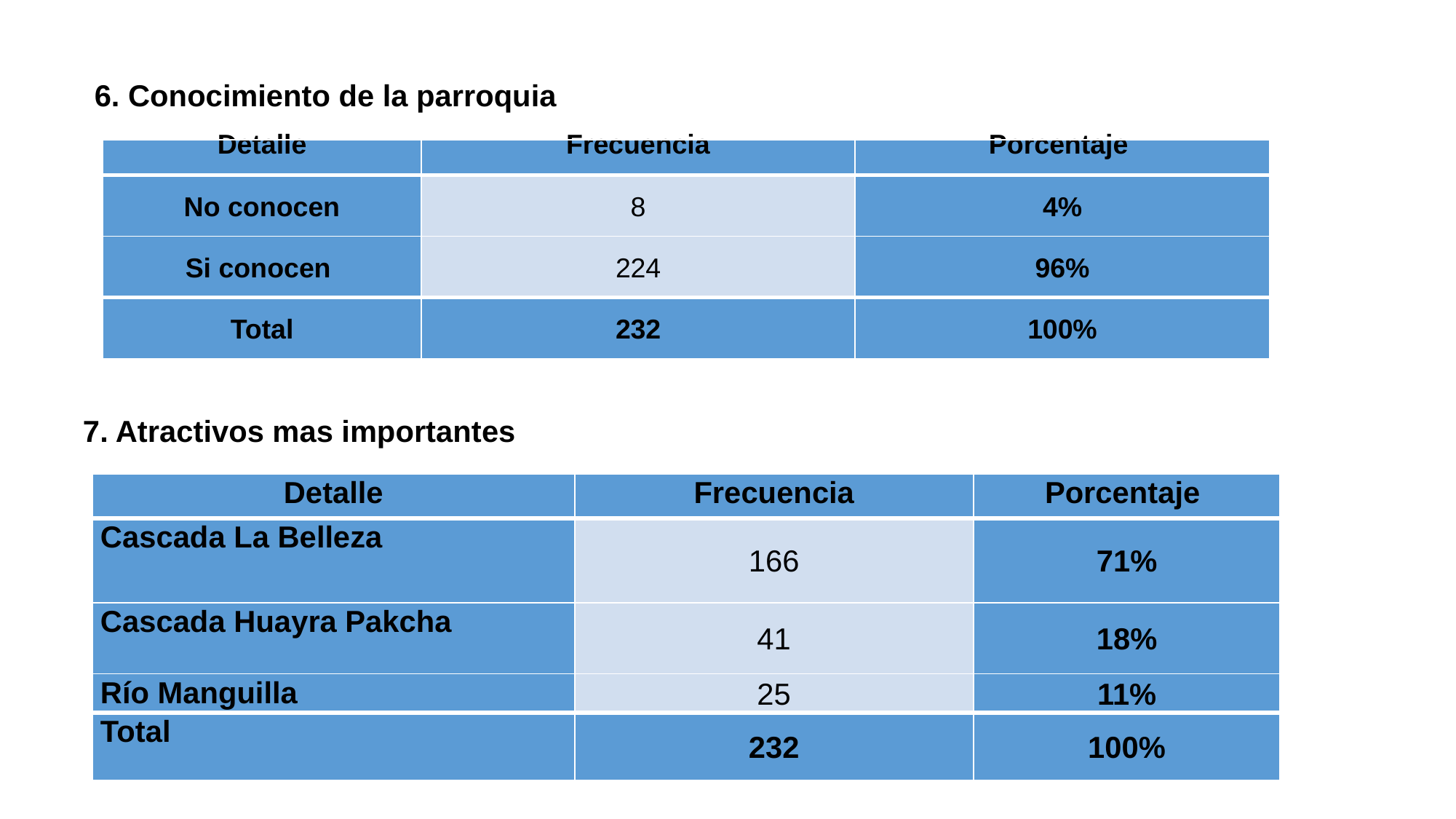

6. Conocimiento de la parroquia
| Detalle | Frecuencia | Porcentaje |
| --- | --- | --- |
| No conocen | 8 | 4% |
| Si conocen | 224 | 96% |
| Total | 232 | 100% |
7. Atractivos mas importantes
| Detalle | Frecuencia | Porcentaje |
| --- | --- | --- |
| Cascada La Belleza | 166 | 71% |
| Cascada Huayra Pakcha | 41 | 18% |
| Río Manguilla | 25 | 11% |
| Total | 232 | 100% |